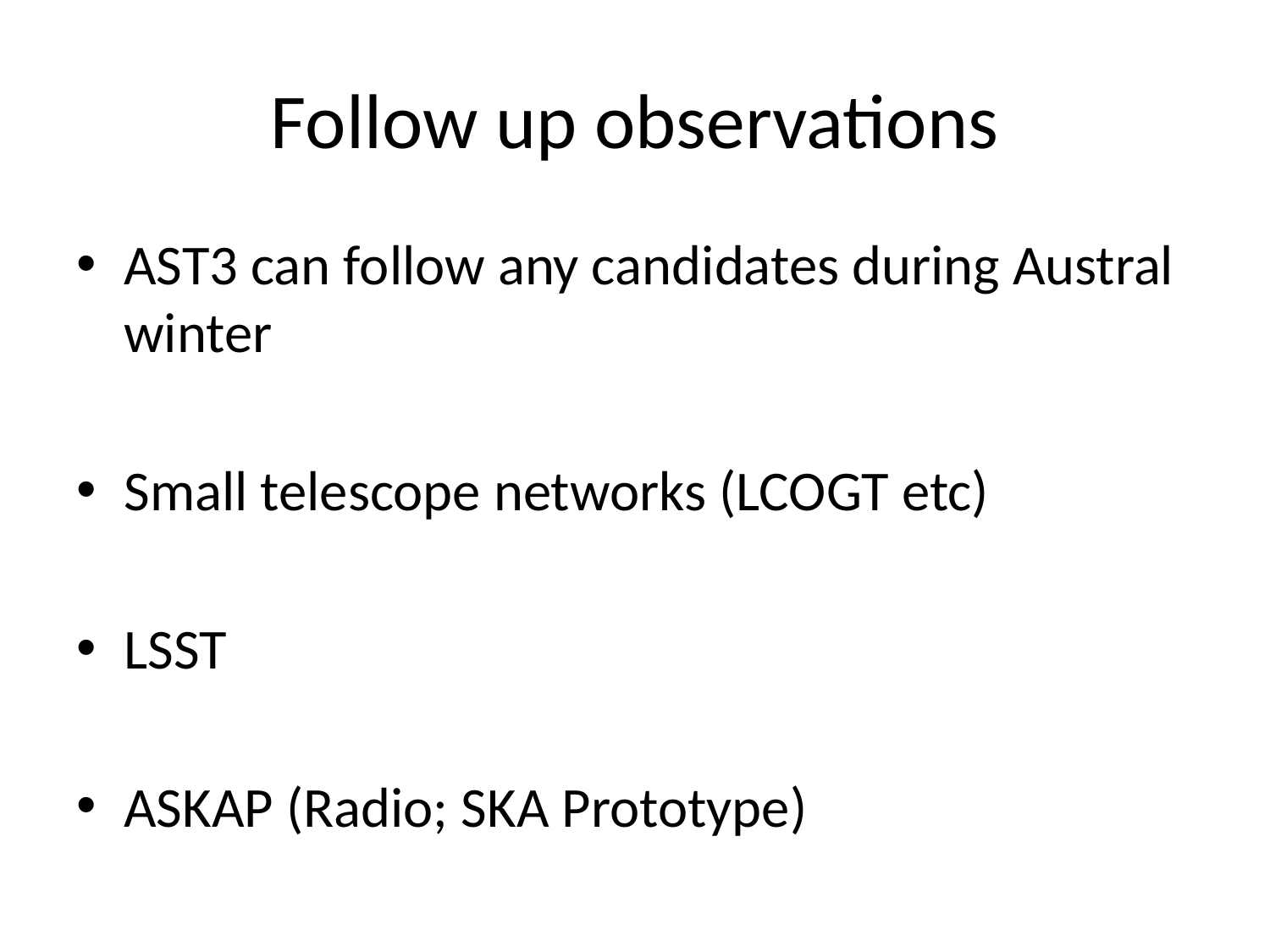

# Follow up observations
AST3 can follow any candidates during Austral winter

Small telescope networks (LCOGT etc)

LSST

ASKAP (Radio; SKA Prototype)